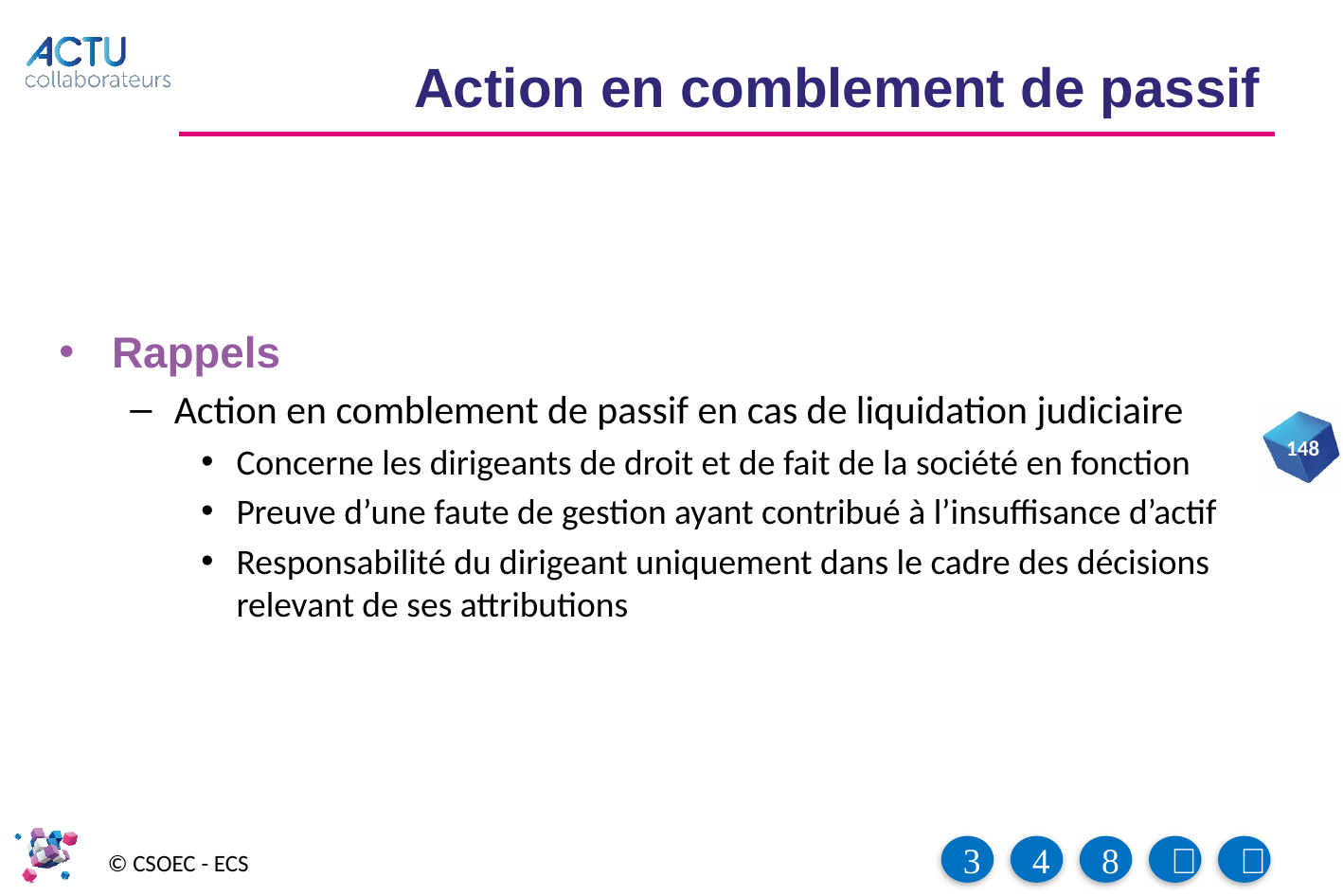

# Action en comblement de passif
Rappels
Action en comblement de passif en cas de liquidation judiciaire
Concerne les dirigeants de droit et de fait de la société en fonction
Preuve d’une faute de gestion ayant contribué à l’insuffisance d’actif
Responsabilité du dirigeant uniquement dans le cadre des décisions relevant de ses attributions
148